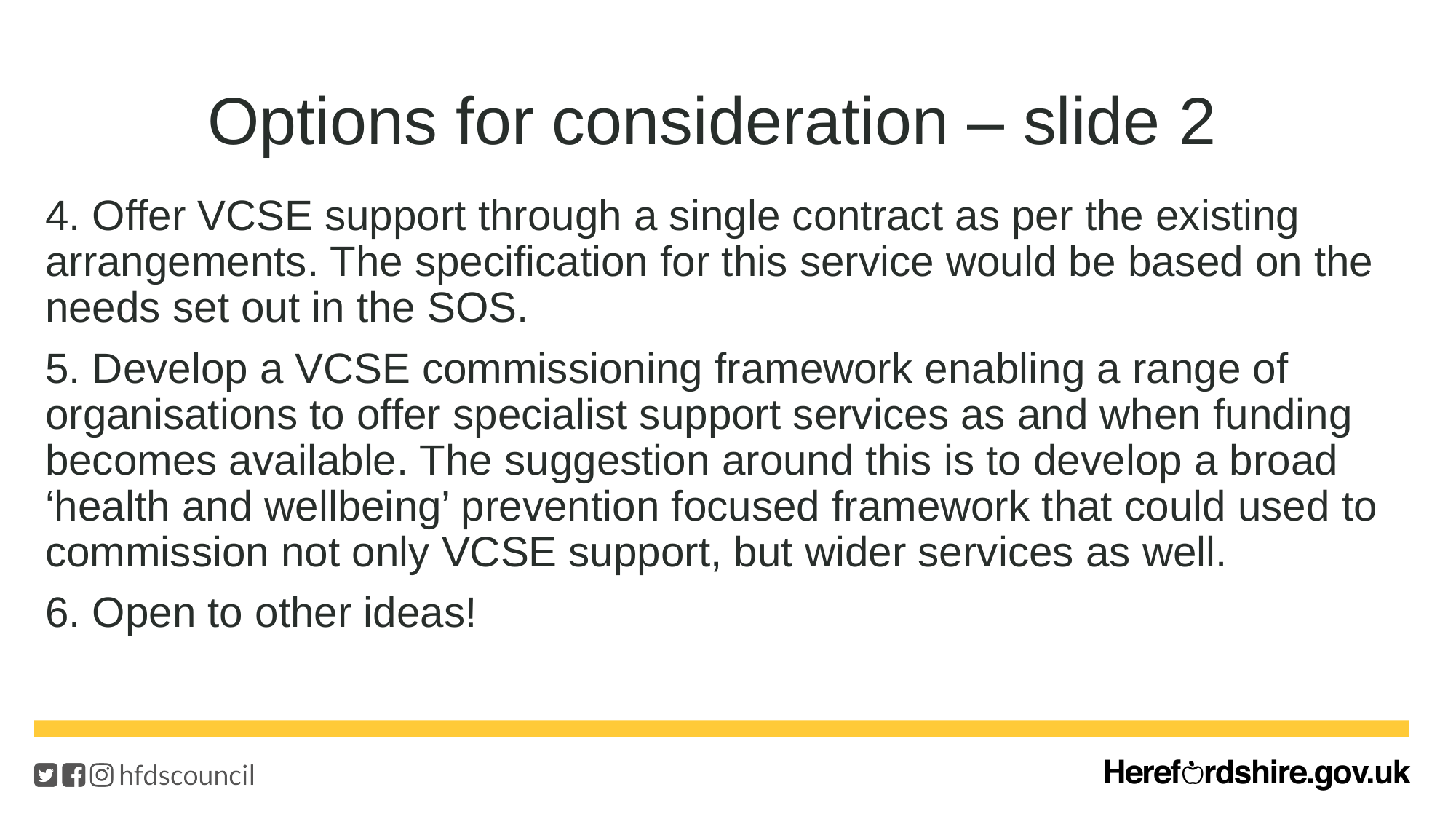

# Options for consideration – slide 2
4. Offer VCSE support through a single contract as per the existing arrangements. The specification for this service would be based on the needs set out in the SOS.
5. Develop a VCSE commissioning framework enabling a range of organisations to offer specialist support services as and when funding becomes available. The suggestion around this is to develop a broad ‘health and wellbeing’ prevention focused framework that could used to commission not only VCSE support, but wider services as well.
6. Open to other ideas!